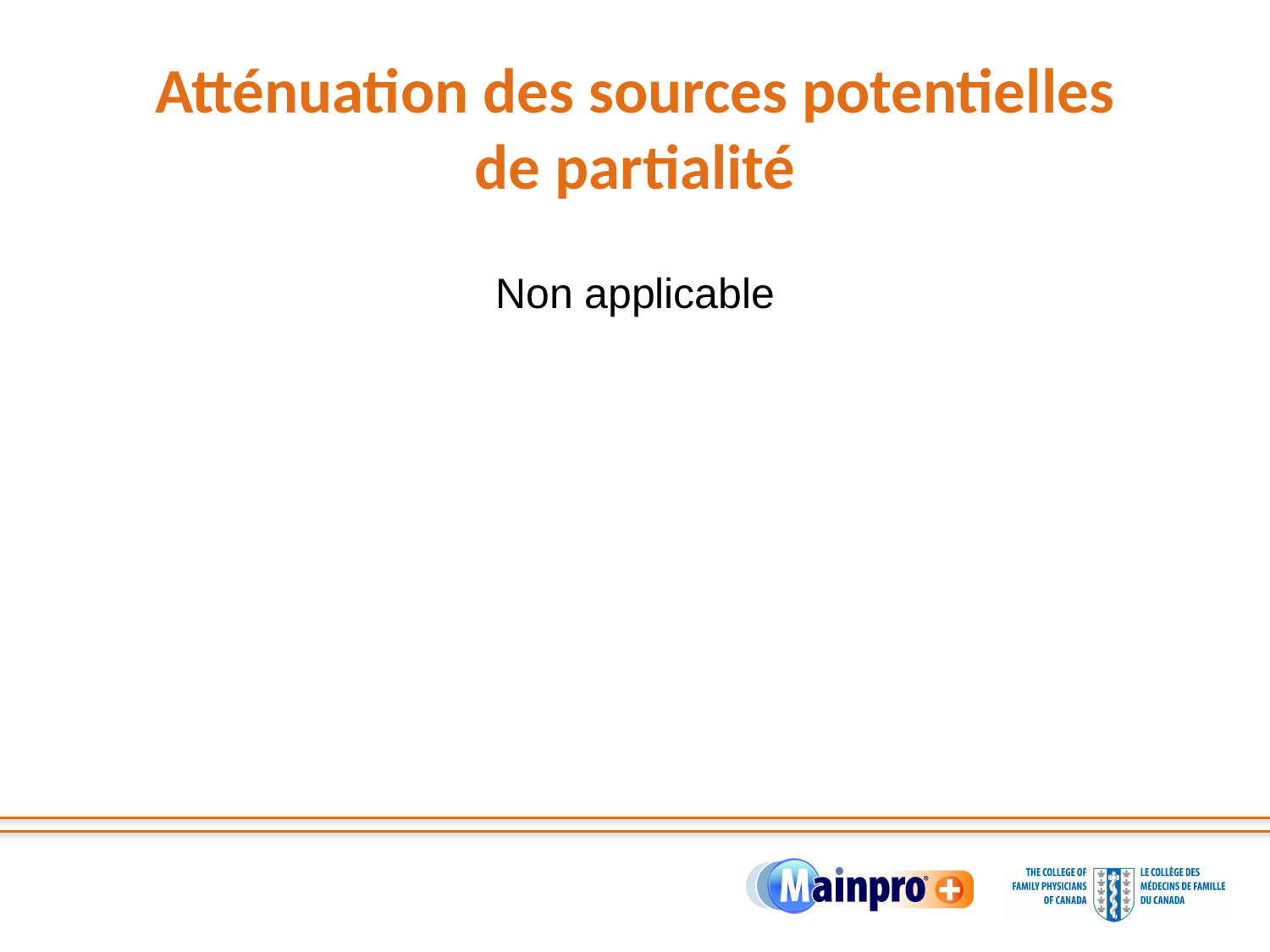

# Atténuation des sources potentielles de partialité
Non applicable